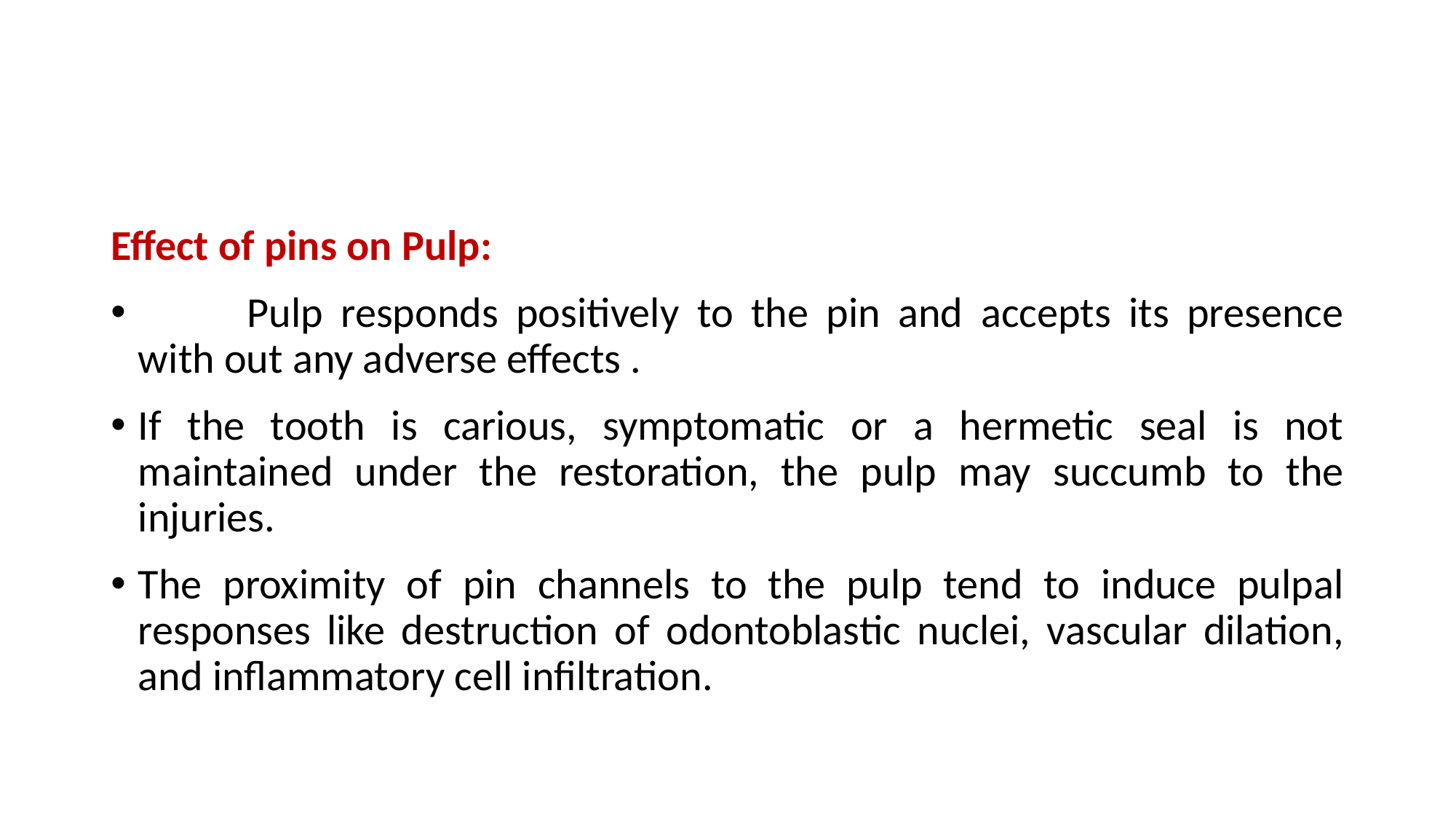

#
Effect of pins on Pulp:
	Pulp responds positively to the pin and accepts its presence with out any adverse effects .
If the tooth is carious, symptomatic or a hermetic seal is not maintained under the restoration, the pulp may succumb to the injuries.
The proximity of pin channels to the pulp tend to induce pulpal responses like destruction of odontoblastic nuclei, vascular dilation, and inflammatory cell infiltration.